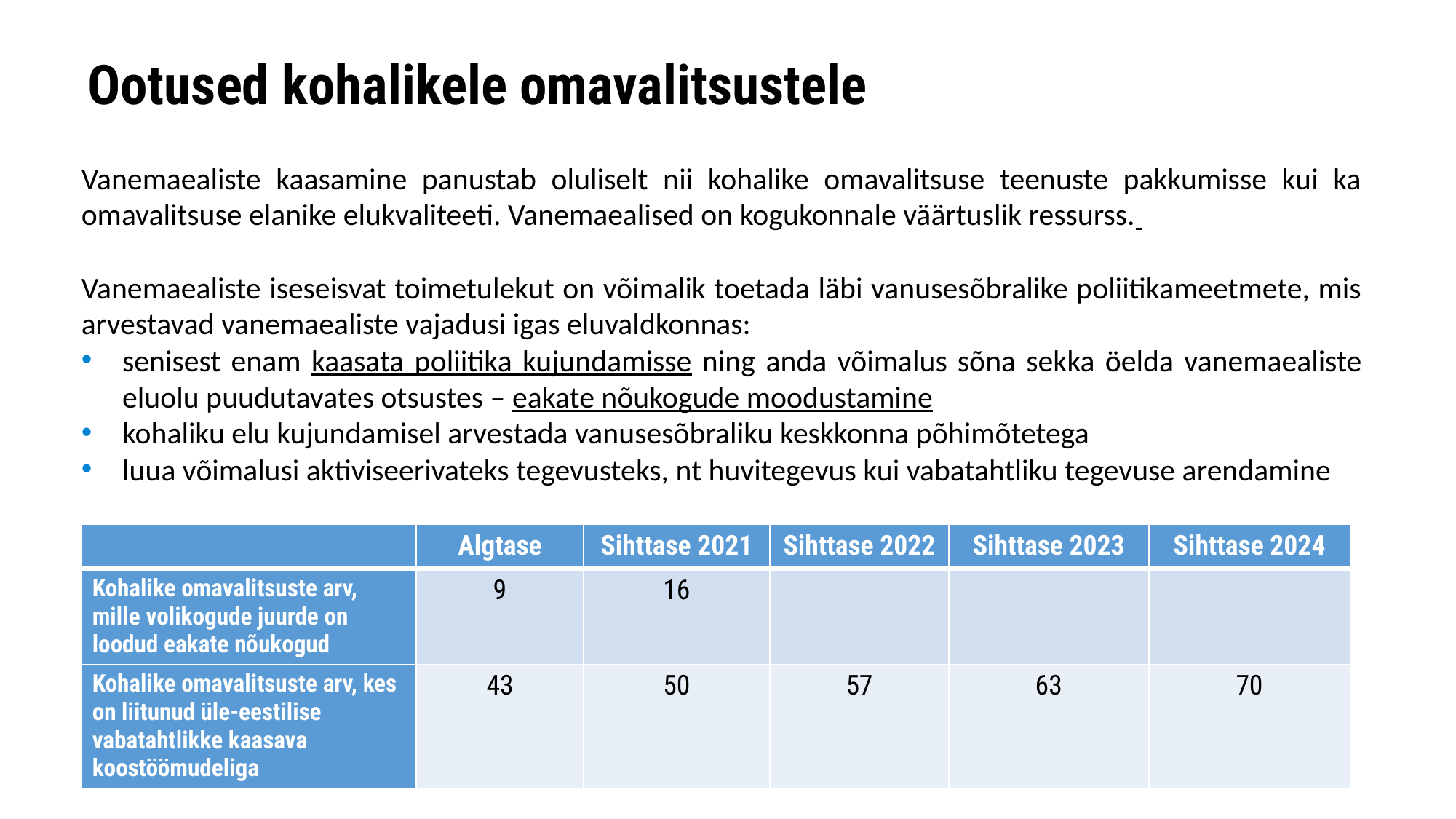

# Ootused kohalikele omavalitsustele
Vanemaealiste kaasamine panustab oluliselt nii kohalike omavalitsuse teenuste pakkumisse kui ka omavalitsuse elanike elukvaliteeti. Vanemaealised on kogukonnale väärtuslik ressurss.

Vanemaealiste iseseisvat toimetulekut on võimalik toetada läbi vanusesõbralike poliitikameetmete, mis arvestavad vanemaealiste vajadusi igas eluvaldkonnas:
senisest enam kaasata poliitika kujundamisse ning anda võimalus sõna sekka öelda vanemaealiste eluolu puudutavates otsustes – eakate nõukogude moodustamine
kohaliku elu kujundamisel arvestada vanusesõbraliku keskkonna põhimõtetega
luua võimalusi aktiviseerivateks tegevusteks, nt huvitegevus kui vabatahtliku tegevuse arendamine

|  | Algtase | Sihttase 2021 | Sihttase 2022 | Sihttase 2023 | Sihttase 2024 |
| --- | --- | --- | --- | --- | --- |
| Kohalike omavalitsuste arv, mille volikogude juurde on loodud eakate nõukogud | 9 | 16 |  |  |  |
| Kohalike omavalitsuste arv, kes on liitunud üle-eestilise vabatahtlikke kaasava koostöömudeliga | 43 | 50 | 57 | 63 | 70 |